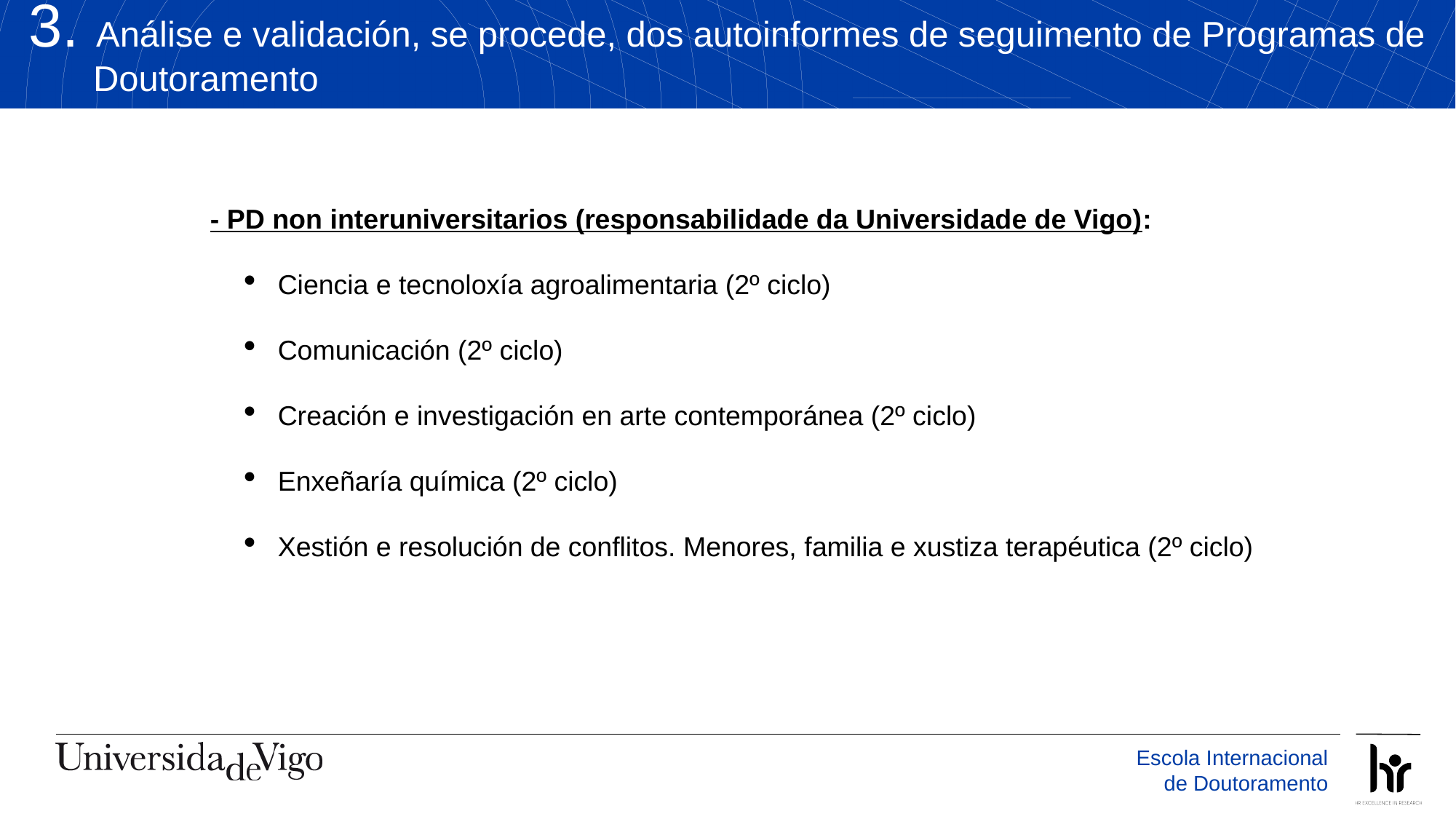

3. Análise e validación, se procede, dos autoinformes de seguimento de Programas de Doutoramento
 - PD non interuniversitarios (responsabilidade da Universidade de Vigo):
Ciencia e tecnoloxía agroalimentaria (2º ciclo)
Comunicación (2º ciclo)
Creación e investigación en arte contemporánea (2º ciclo)
Enxeñaría química (2º ciclo)
Xestión e resolución de conflitos. Menores, familia e xustiza terapéutica (2º ciclo)